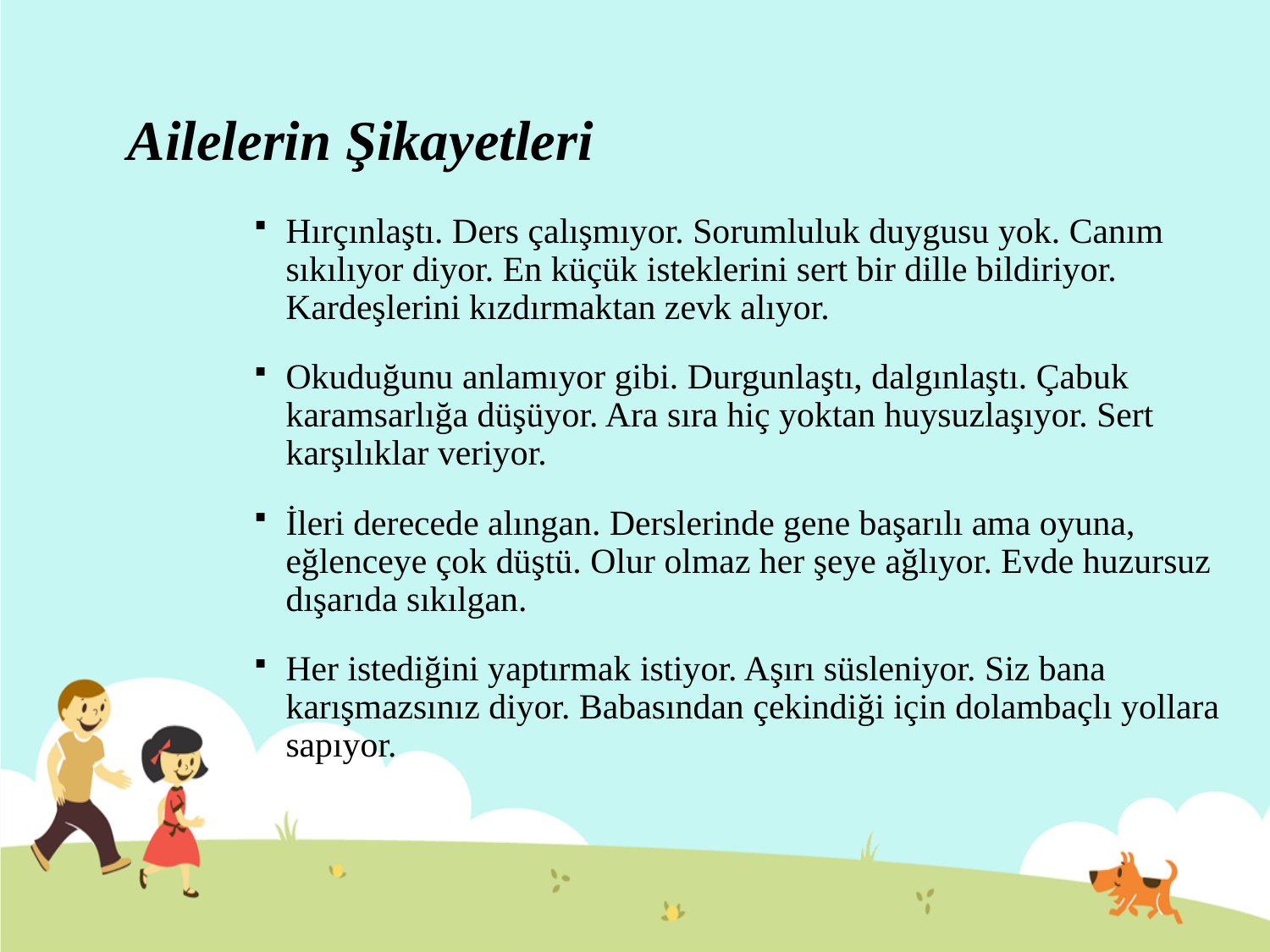

# Ailelerin Şikayetleri
Hırçınlaştı. Ders çalışmıyor. Sorumluluk duygusu yok. Canım sıkılıyor diyor. En küçük isteklerini sert bir dille bildiriyor. Kardeşlerini kızdırmaktan zevk alıyor.
Okuduğunu anlamıyor gibi. Durgunlaştı, dalgınlaştı. Çabuk karamsarlığa düşüyor. Ara sıra hiç yoktan huysuzlaşıyor. Sert karşılıklar veriyor.
İleri derecede alıngan. Derslerinde gene başarılı ama oyuna, eğlenceye çok düştü. Olur olmaz her şeye ağlıyor. Evde huzursuz dışarıda sıkılgan.
Her istediğini yaptırmak istiyor. Aşırı süsleniyor. Siz bana karışmazsınız diyor. Babasından çekindiği için dolambaçlı yollara sapıyor.